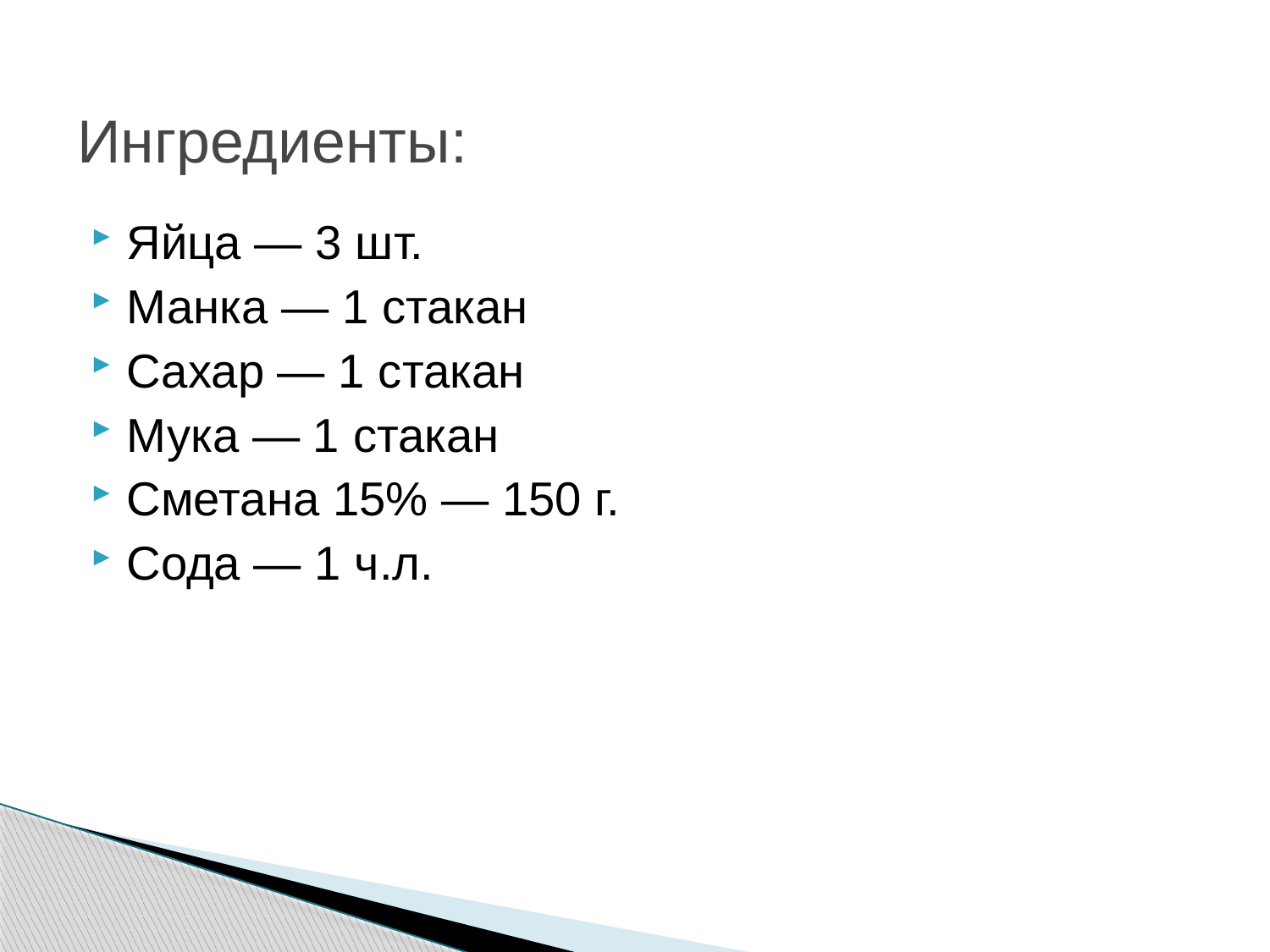

# Ингредиенты:
Яйца — 3 шт.
Манка — 1 стакан
Сахар — 1 стакан
Мука — 1 стакан
Сметана 15% — 150 г.
Сода — 1 ч.л.